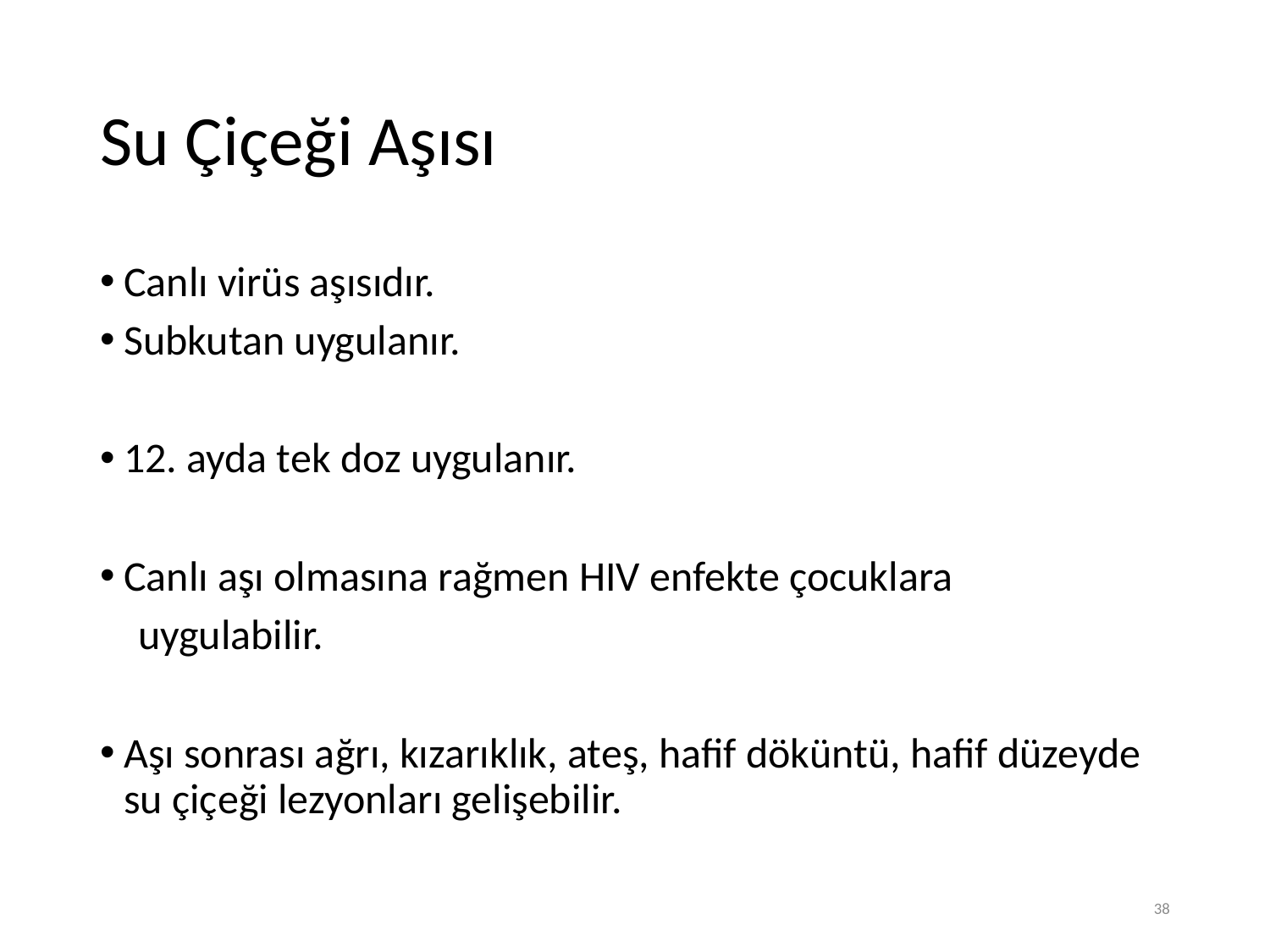

# Su Çiçeği Aşısı
Canlı virüs aşısıdır.
Subkutan uygulanır.

12. ayda tek doz uygulanır.

Canlı aşı olmasına rağmen HIV enfekte çocuklara
    uygulabilir.

Aşı sonrası ağrı, kızarıklık, ateş, hafif döküntü, hafif düzeyde su çiçeği lezyonları gelişebilir.

38